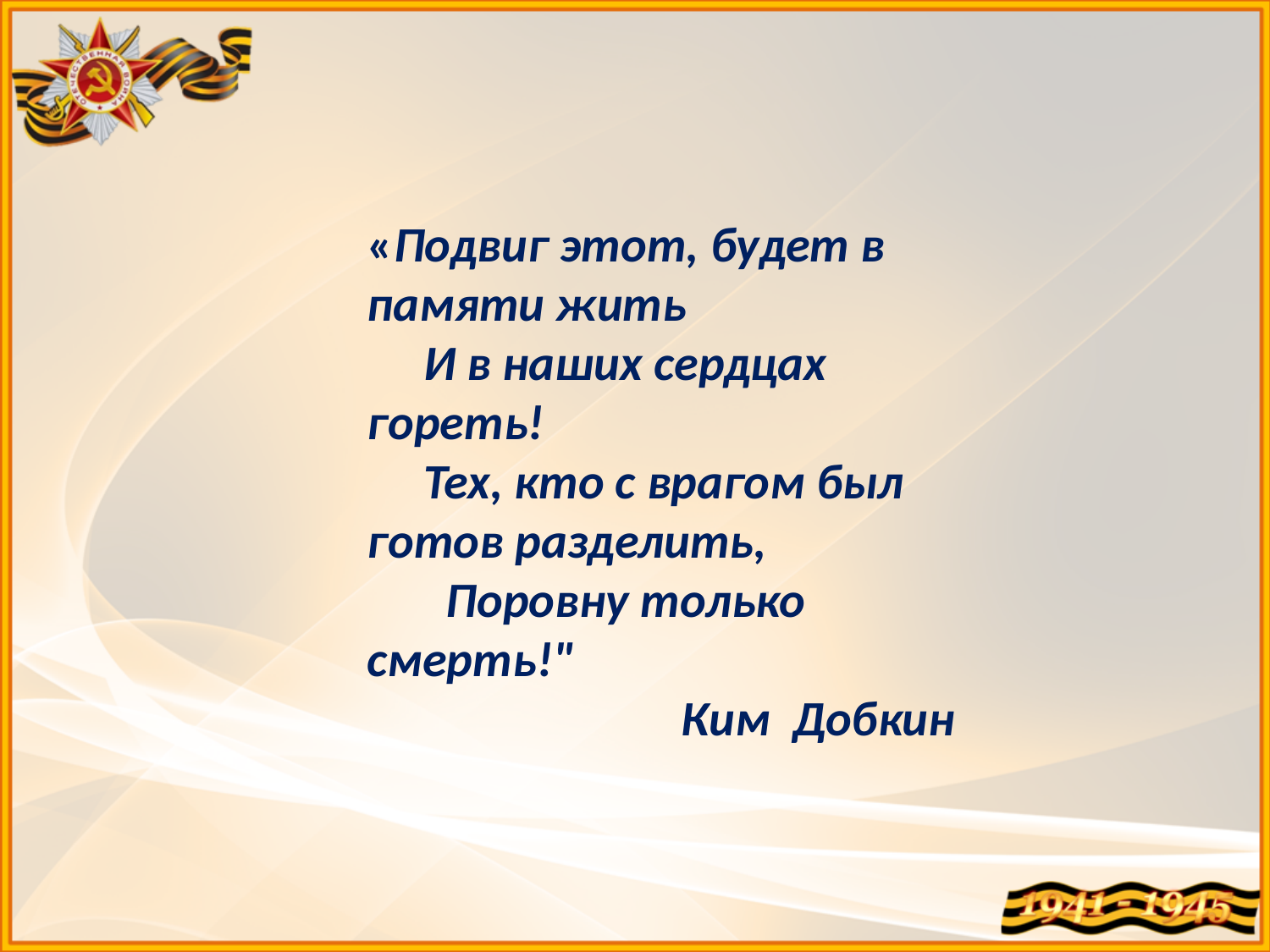

«Подвиг этот, будет в памяти жить
     И в наших сердцах гореть!
     Тех, кто с врагом был готов разделить,
       Поровну только смерть!"
                            Ким  Добкин